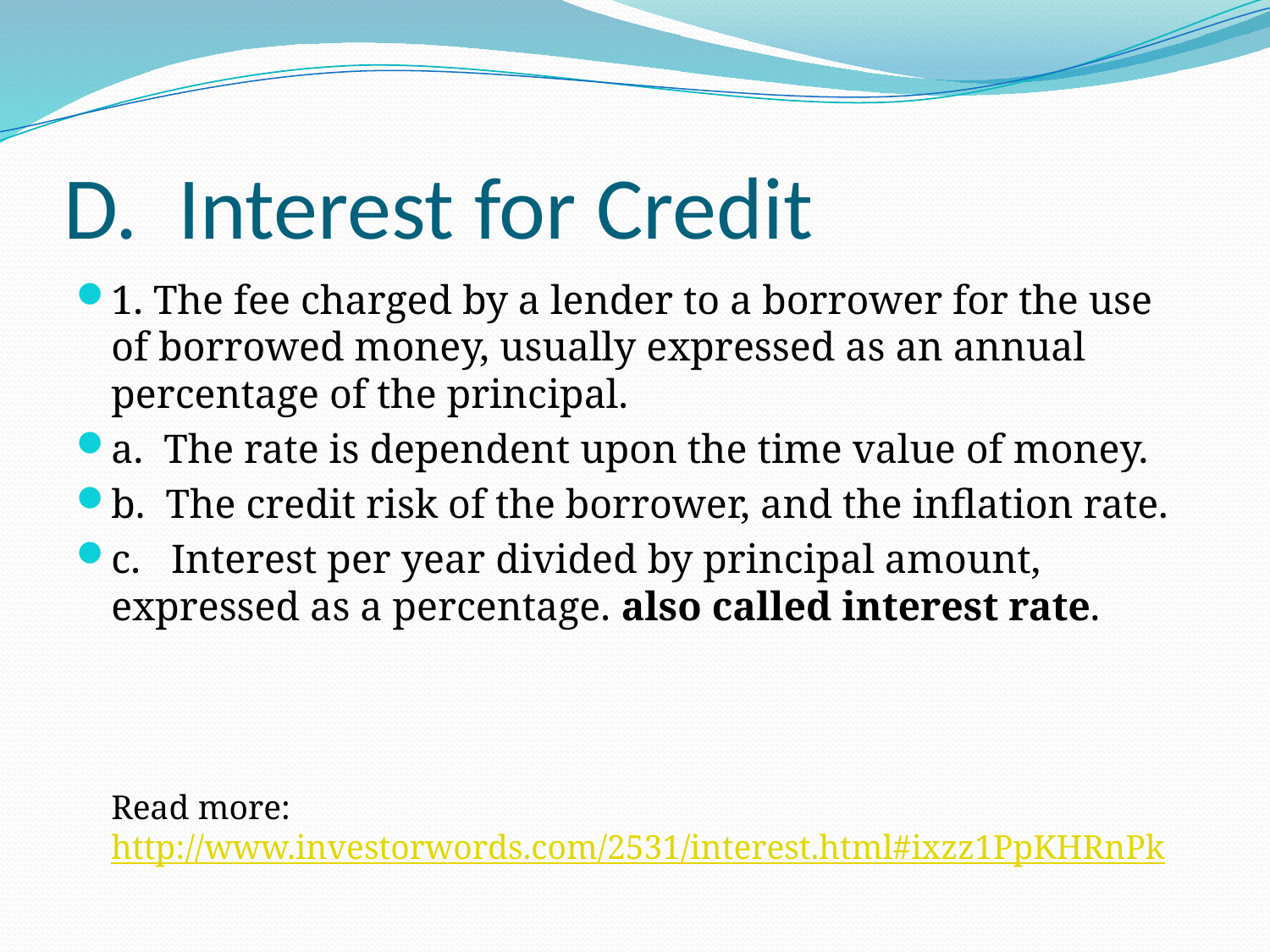

# D.  Interest for Credit
1. The fee charged by a lender to a borrower for the use of borrowed money, usually expressed as an annual percentage of the principal.
a.  The rate is dependent upon the time value of money.
b.  The credit risk of the borrower, and the inflation rate.
c.   Interest per year divided by principal amount, expressed as a percentage. also called interest rate.
Read more: http://www.investorwords.com/2531/interest.html#ixzz1PpKHRnPk